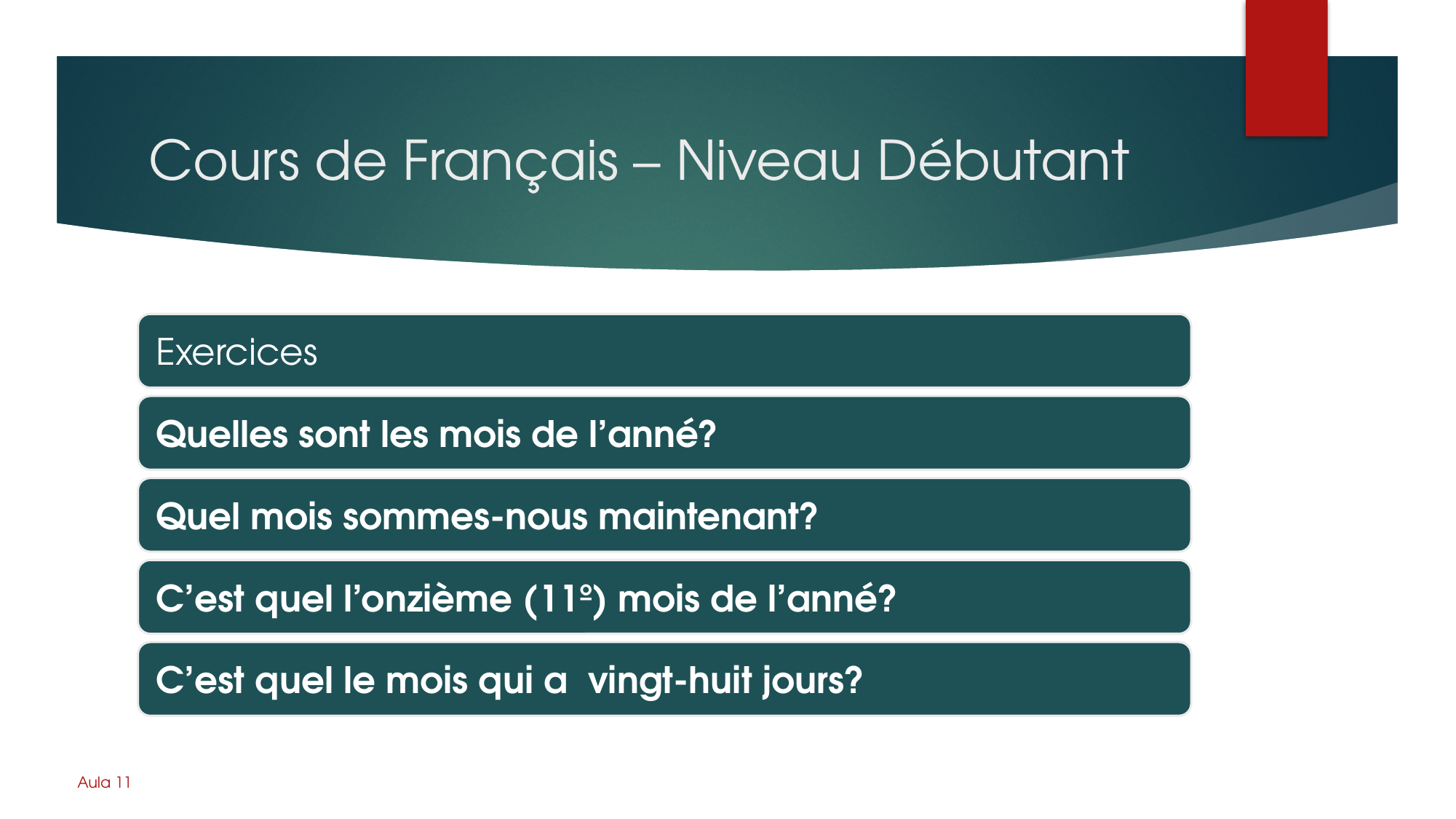

# Cours de Français – Niveau Débutant
Exercices
Quelles sont les mois de l’anné?
Quel mois sommes-nous maintenant?
C’est quel l’onzième (11º) mois de l’anné?
C’est quel le mois qui a  vingt-huit jours?
Aula 11